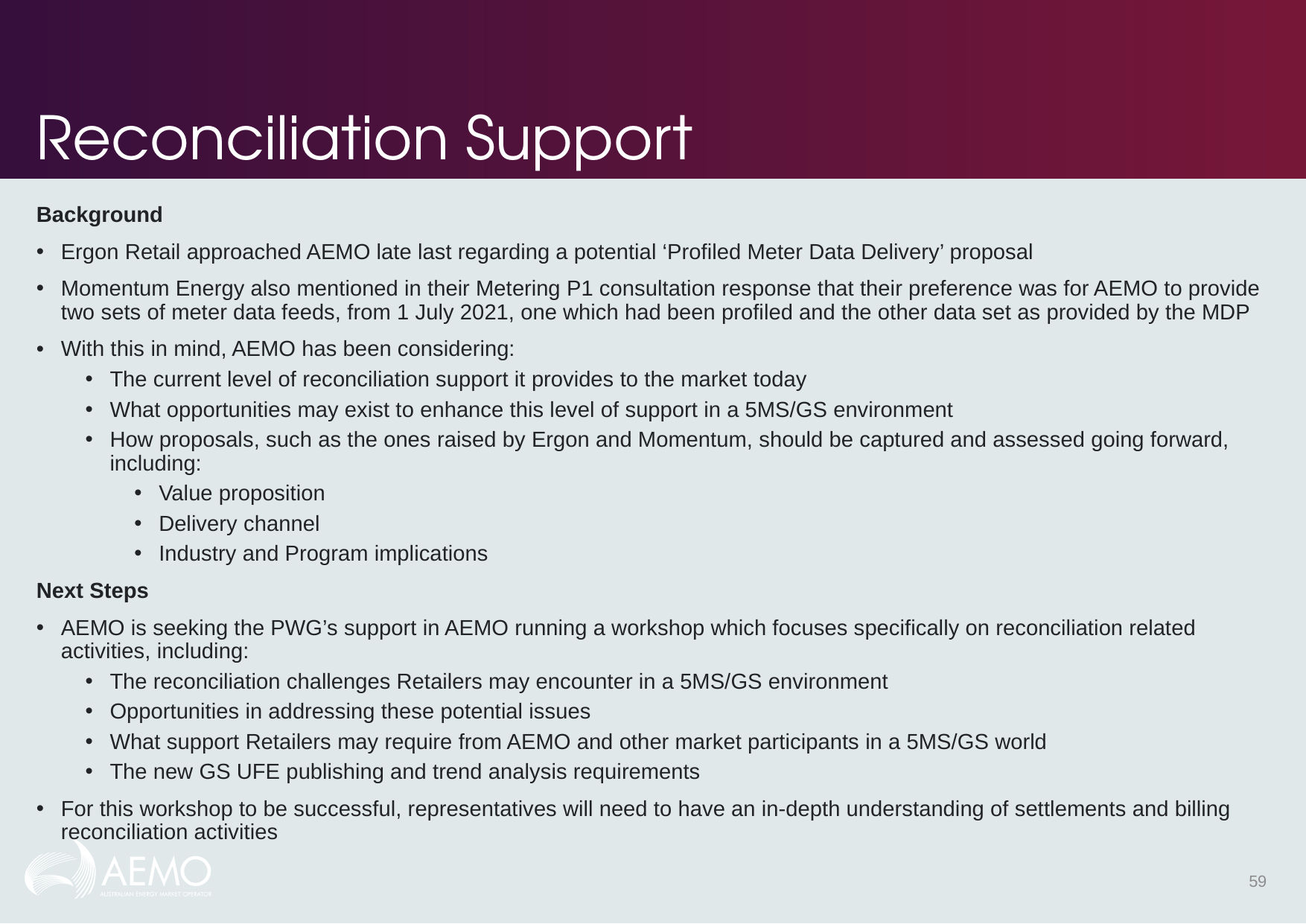

# Reconciliation Support
Background
Ergon Retail approached AEMO late last regarding a potential ‘Profiled Meter Data Delivery’ proposal
Momentum Energy also mentioned in their Metering P1 consultation response that their preference was for AEMO to provide two sets of meter data feeds, from 1 July 2021, one which had been profiled and the other data set as provided by the MDP
With this in mind, AEMO has been considering:
The current level of reconciliation support it provides to the market today
What opportunities may exist to enhance this level of support in a 5MS/GS environment
How proposals, such as the ones raised by Ergon and Momentum, should be captured and assessed going forward, including:
Value proposition
Delivery channel
Industry and Program implications
Next Steps
AEMO is seeking the PWG’s support in AEMO running a workshop which focuses specifically on reconciliation related activities, including:
The reconciliation challenges Retailers may encounter in a 5MS/GS environment
Opportunities in addressing these potential issues
What support Retailers may require from AEMO and other market participants in a 5MS/GS world
The new GS UFE publishing and trend analysis requirements
For this workshop to be successful, representatives will need to have an in-depth understanding of settlements and billing reconciliation activities
59